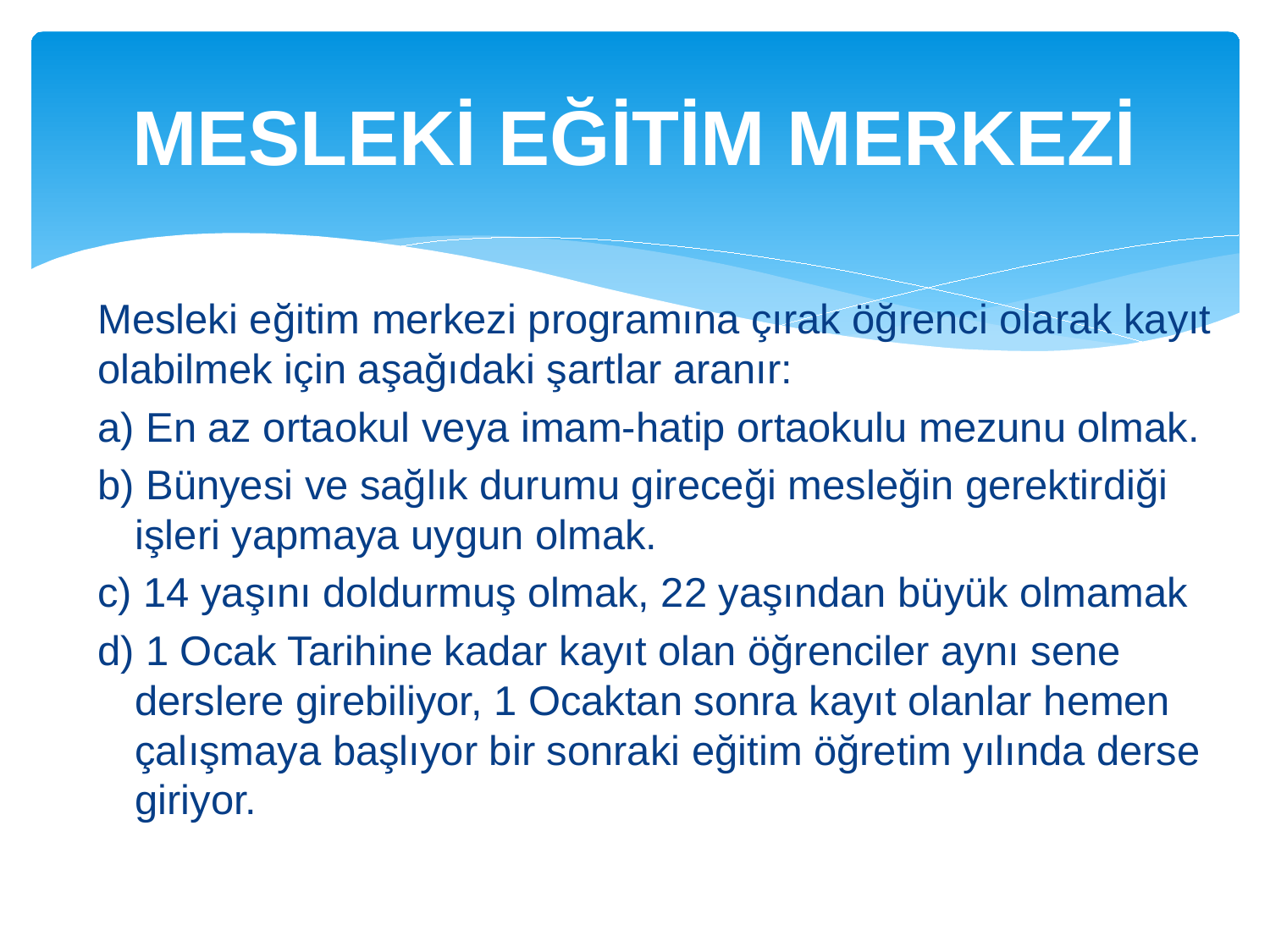

# MESLEKİ EĞİTİM MERKEZİ
Mesleki eğitim merkezi programına çırak öğrenci olarak kayıt olabilmek için aşağıdaki şartlar aranır:
a) En az ortaokul veya imam-hatip ortaokulu mezunu olmak.
b) Bünyesi ve sağlık durumu gireceği mesleğin gerektirdiği işleri yapmaya uygun olmak.
c) 14 yaşını doldurmuş olmak, 22 yaşından büyük olmamak
d) 1 Ocak Tarihine kadar kayıt olan öğrenciler aynı sene derslere girebiliyor, 1 Ocaktan sonra kayıt olanlar hemen çalışmaya başlıyor bir sonraki eğitim öğretim yılında derse giriyor.